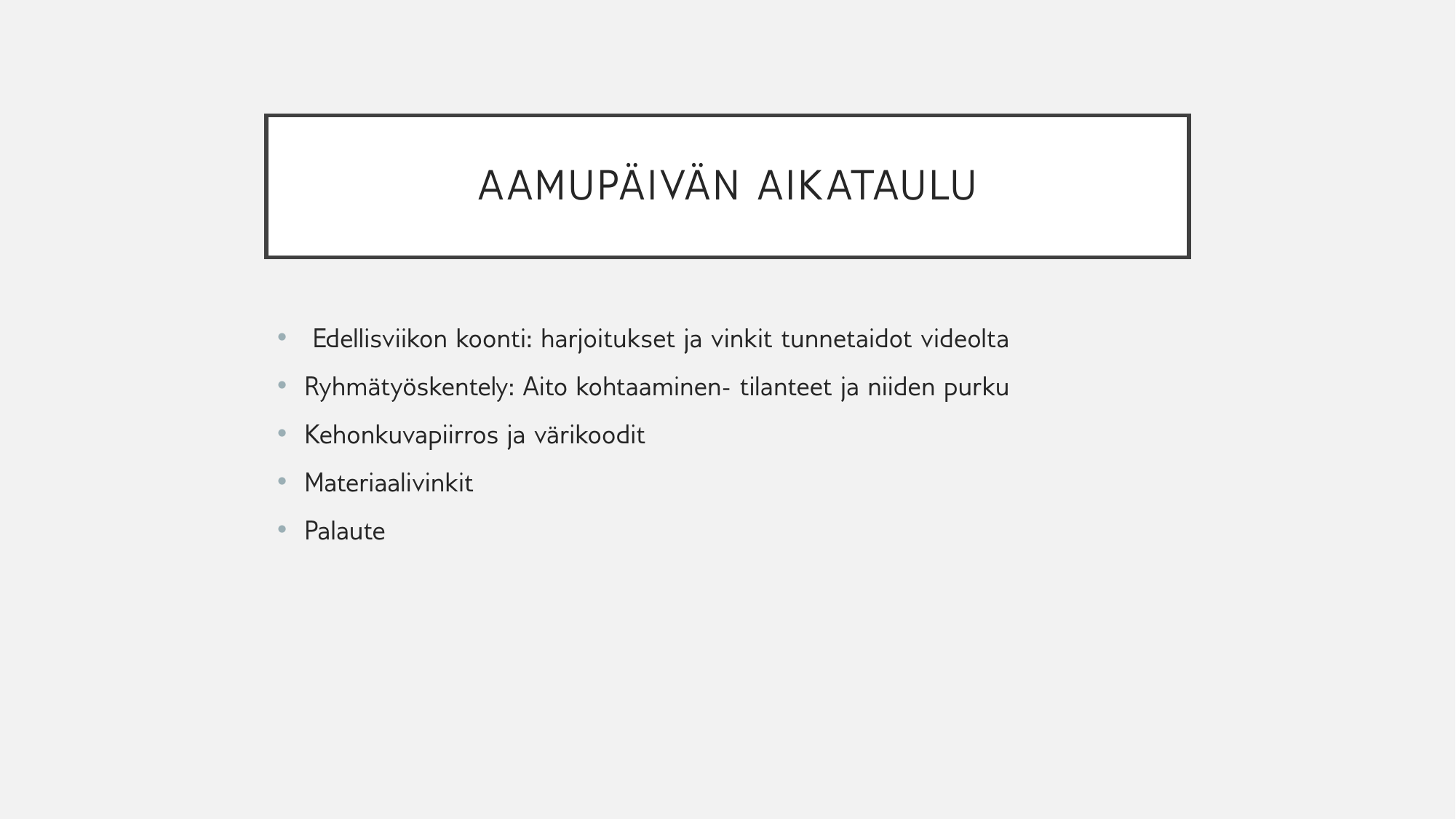

# Aamupäivän aikataulu
 Edellisviikon koonti: harjoitukset ja vinkit tunnetaidot videolta
Ryhmätyöskentely: Aito kohtaaminen- tilanteet ja niiden purku
Kehonkuvapiirros ja värikoodit
Materiaalivinkit
Palaute